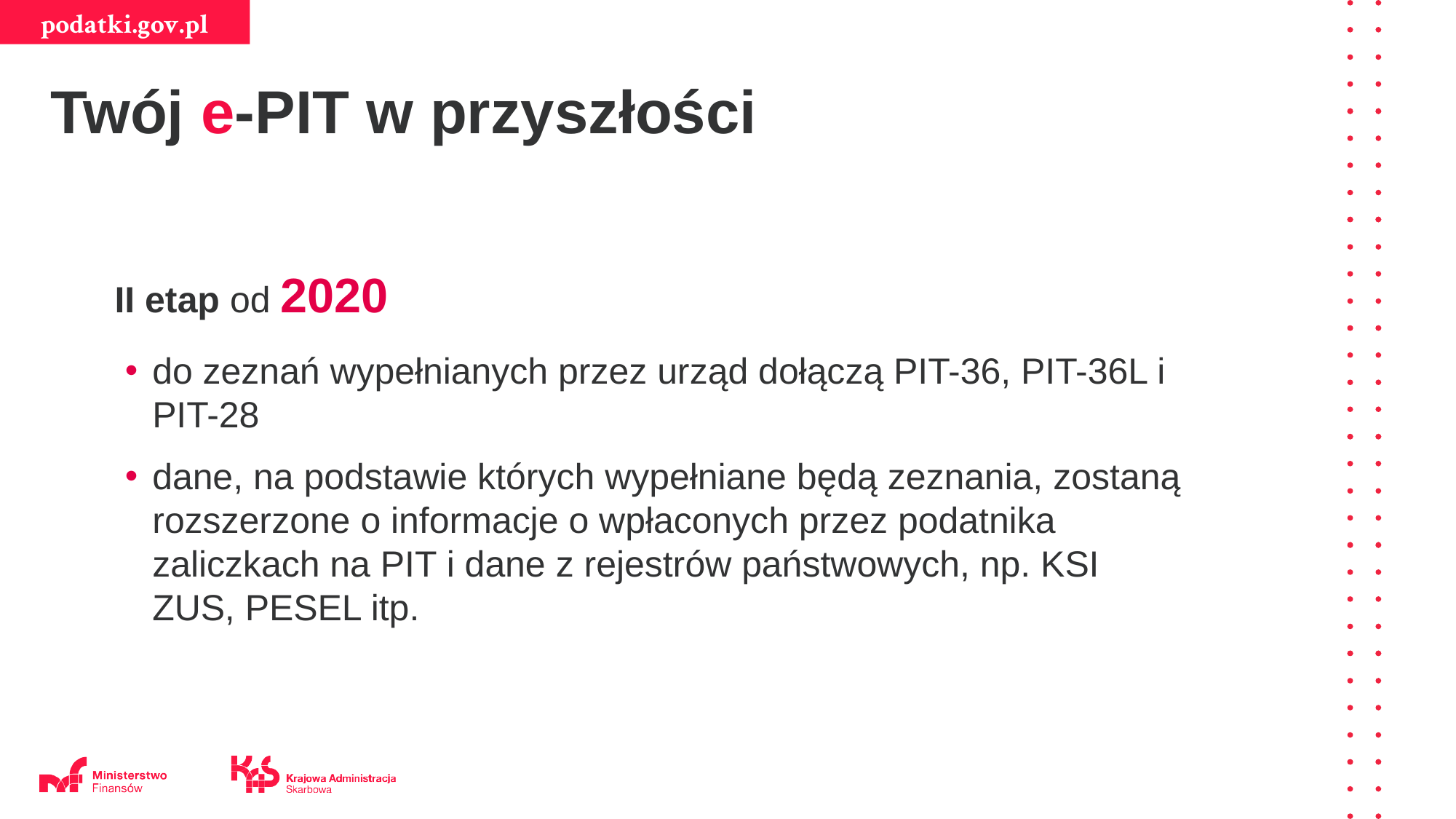

Twój e-PIT w przyszłości
II etap od 2020
do zeznań wypełnianych przez urząd dołączą PIT-36, PIT-36L i PIT-28
dane, na podstawie których wypełniane będą zeznania, zostaną rozszerzone o informacje o wpłaconych przez podatnika zaliczkach na PIT i dane z rejestrów państwowych, np. KSI ZUS, PESEL itp.